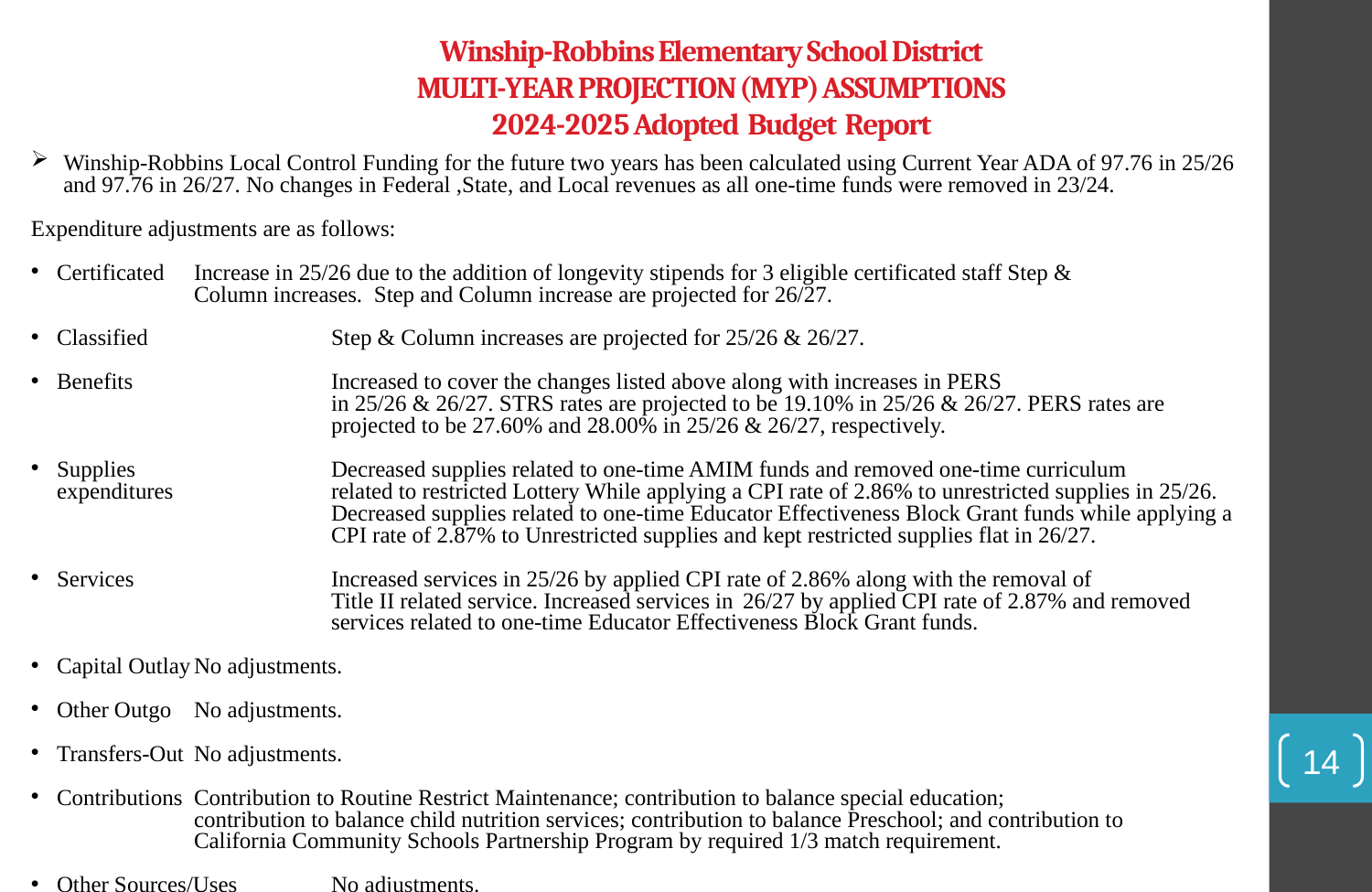

# Winship-Robbins Elementary School District MULTI-YEAR PROJECTION (MYP) ASSUMPTIONS 2024-2025 Adopted  Budget  Report
Winship-Robbins Local Control Funding for the future two years has been calculated using Current Year ADA of 97.76 in 25/26 and 97.76 in 26/27. No changes in Federal ,State, and Local revenues as all one-time funds were removed in 23/24.

Expenditure adjustments are as follows:

Certificated 	Increase in 25/26 due to the addition of longevity stipends for 3 eligible certificated staff Step & 		Column increases.  Step and Column increase are projected for 26/27.
Classified		Step & Column increases are projected for 25/26 & 26/27.

Benefits		Increased to cover the changes listed above along with increases in PERS 				in 25/26 & 26/27. STRS rates are projected to be 19.10% in 25/26 & 26/27. PERS rates are 		projected to be 27.60% and 28.00% in 25/26 & 26/27, respectively.
Supplies		Decreased supplies related to one-time AMIM funds and removed one-time curriculum expenditures 		related to restricted Lottery While applying a CPI rate of 2.86% to unrestricted supplies in 25/26. 		Decreased supplies related to one-time Educator Effectiveness Block Grant funds while applying a 		CPI rate of 2.87% to Unrestricted supplies and kept restricted supplies flat in 26/27.

Services		Increased services in 25/26 by applied CPI rate of 2.86% along with the removal of 			Title II related service. Increased services in	26/27 by applied CPI rate of 2.87% and removed 		services related to one-time Educator Effectiveness Block Grant funds.
Capital Outlay	No adjustments.

Other Outgo	No adjustments.

Transfers-Out	No adjustments.

Contributions	Contribution to Routine Restrict Maintenance; contribution to balance special education; 			contribution to balance child nutrition services; contribution to balance Preschool; and contribution to 		California Community Schools Partnership Program by required 1/3 match requirement.

Other Sources/Uses	No adjustments.
14